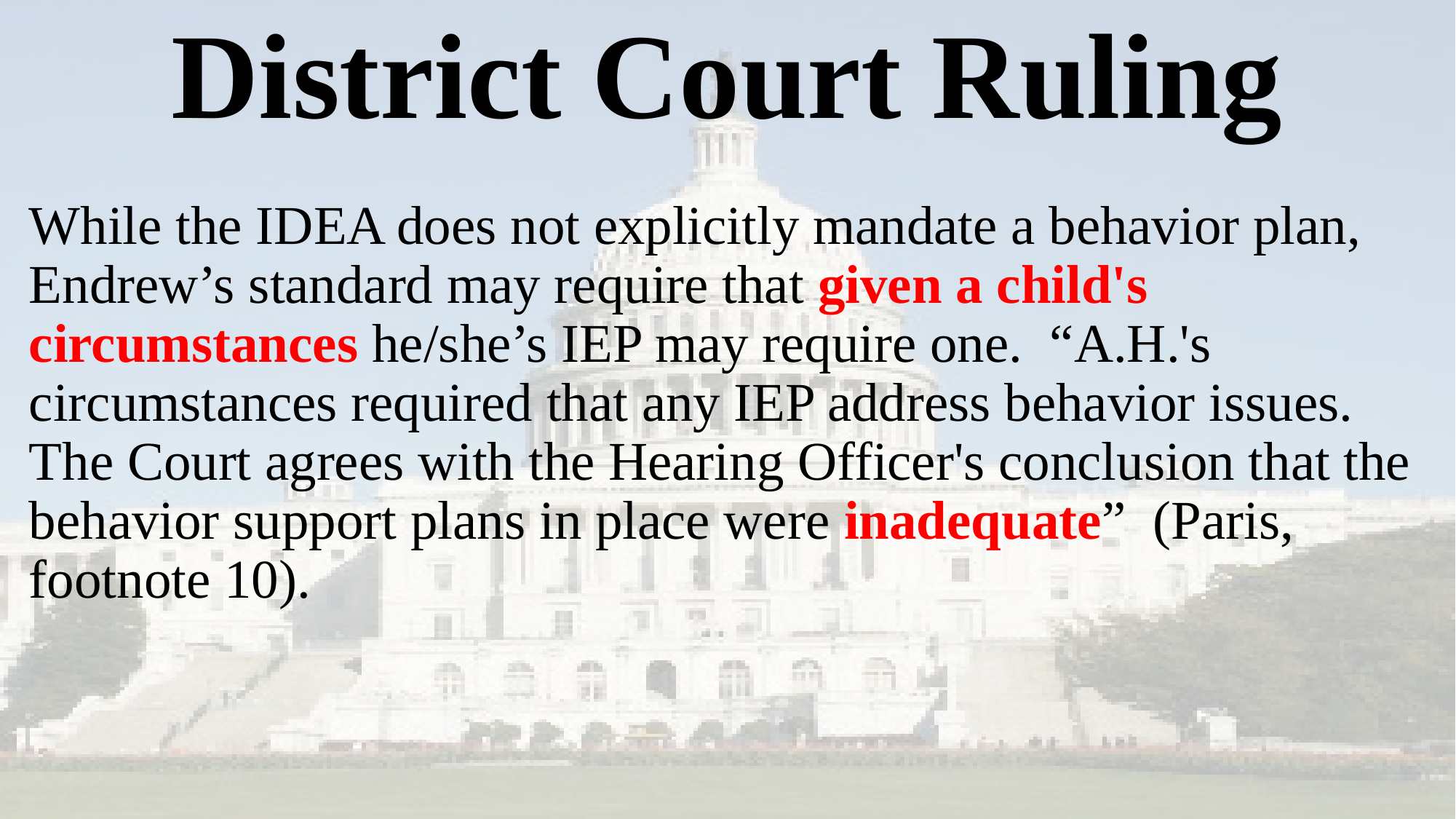

# District Court Ruling
While the IDEA does not explicitly mandate a behavior plan, Endrew’s standard may require that given a child's circumstances he/she’s IEP may require one.  “A.H.'s circumstances required that any IEP address behavior issues. The Court agrees with the Hearing Officer's conclusion that the behavior support plans in place were inadequate”  (Paris, footnote 10).